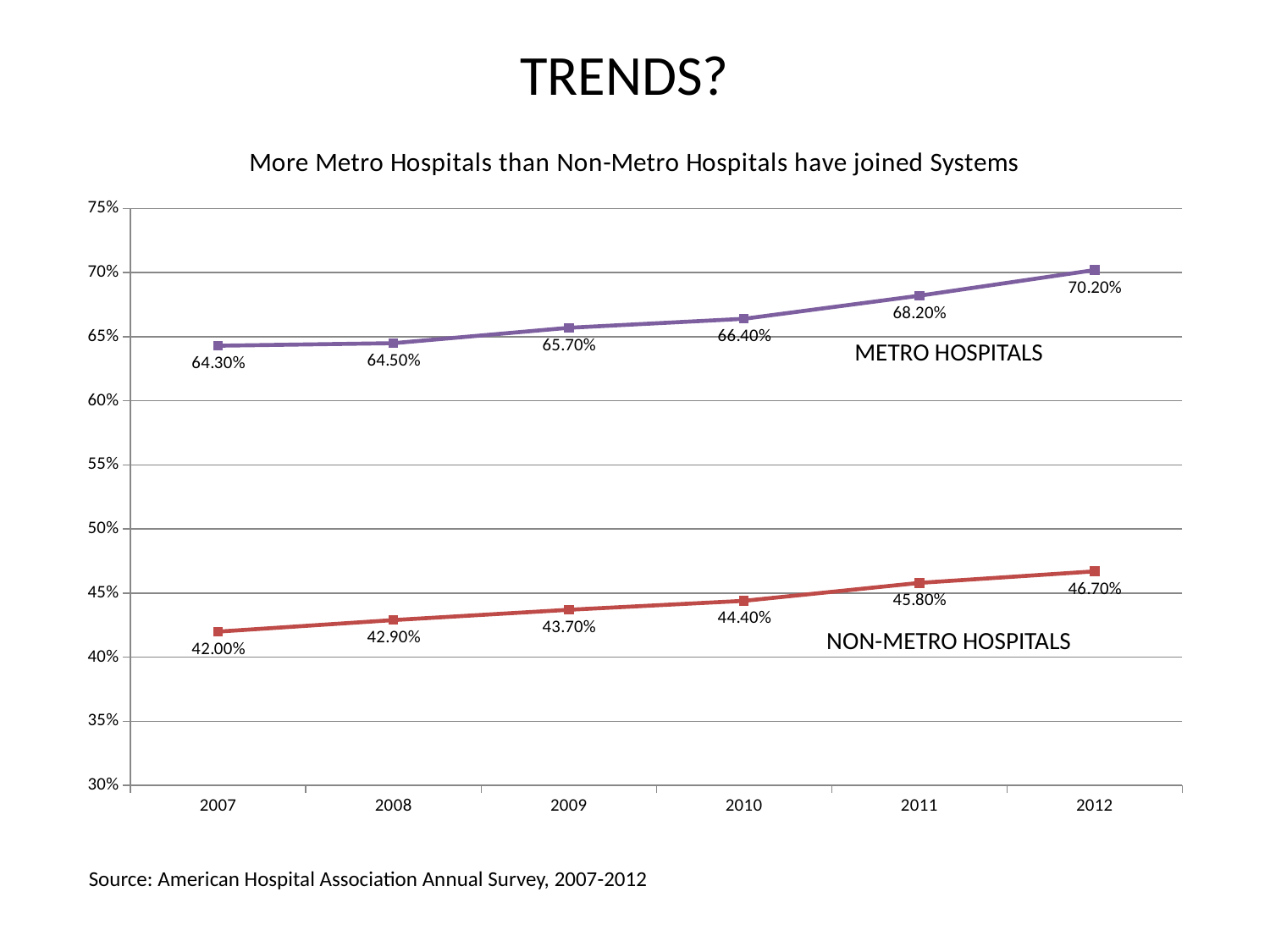

# TRENDS?

### Chart: More Metro Hospitals than Non-Metro Hospitals have joined Systems

| Category |  |  |
|---|---|---|
| 2007 | 0.42 | 0.643 |
| 2008 | 0.429 | 0.645 |
| 2009 | 0.437 | 0.657 |
| 2010 | 0.444 | 0.664 |
| 2011 | 0.458 | 0.682 |
| 2012 | 0.467 | 0.702 |
METRO HOSPITALS
NON-METRO HOSPITALS
Source: American Hospital Association Annual Survey, 2007-2012